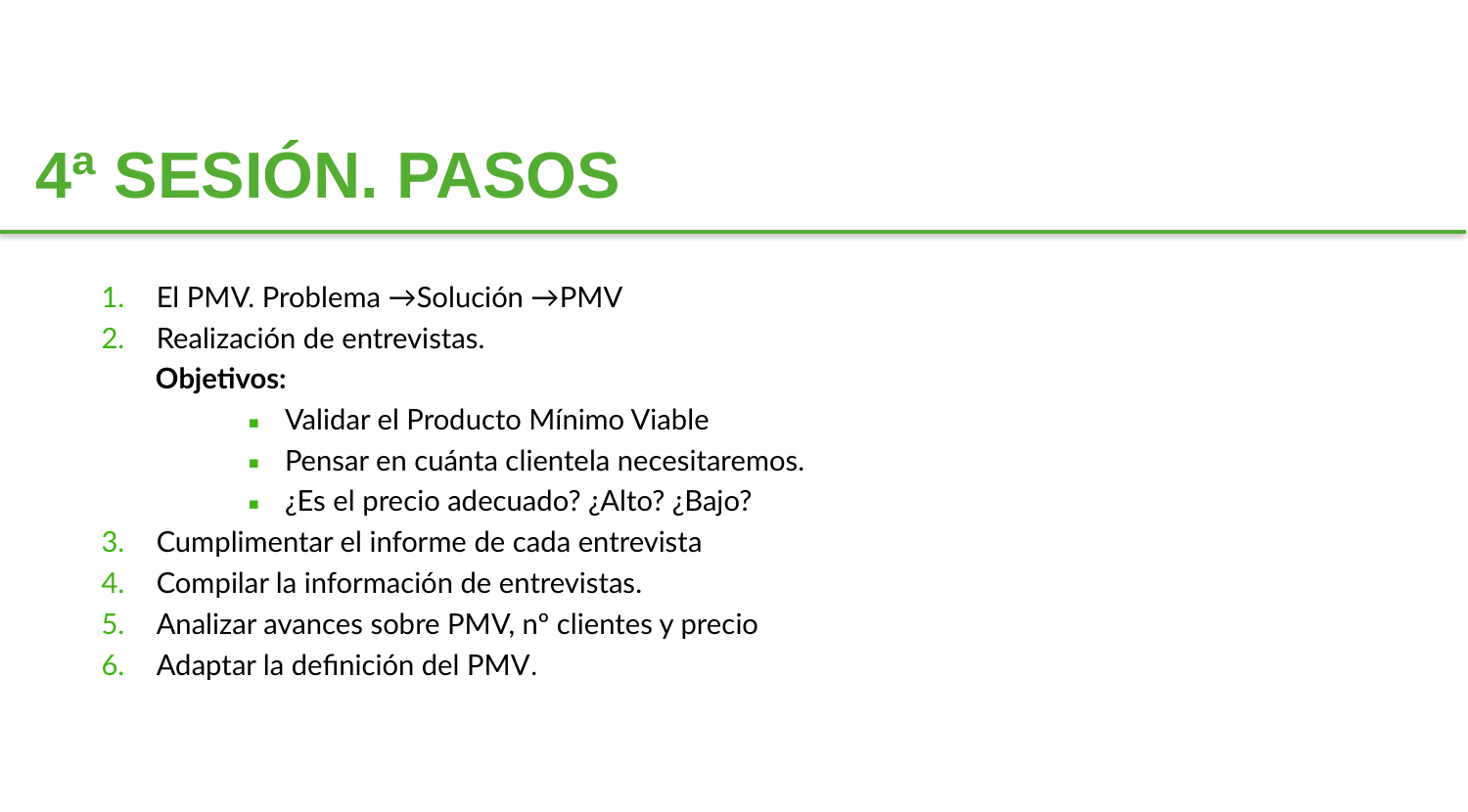

4ª SESIÓN. PASOS
El PMV. Problema →Solución →PMV
Realización de entrevistas.
Objetivos:
Validar el Producto Mínimo Viable
Pensar en cuánta clientela necesitaremos.
¿Es el precio adecuado? ¿Alto? ¿Bajo?
Cumplimentar el informe de cada entrevista
Compilar la información de entrevistas.
Analizar avances sobre PMV, nº clientes y precio
Adaptar la definición del PMV.